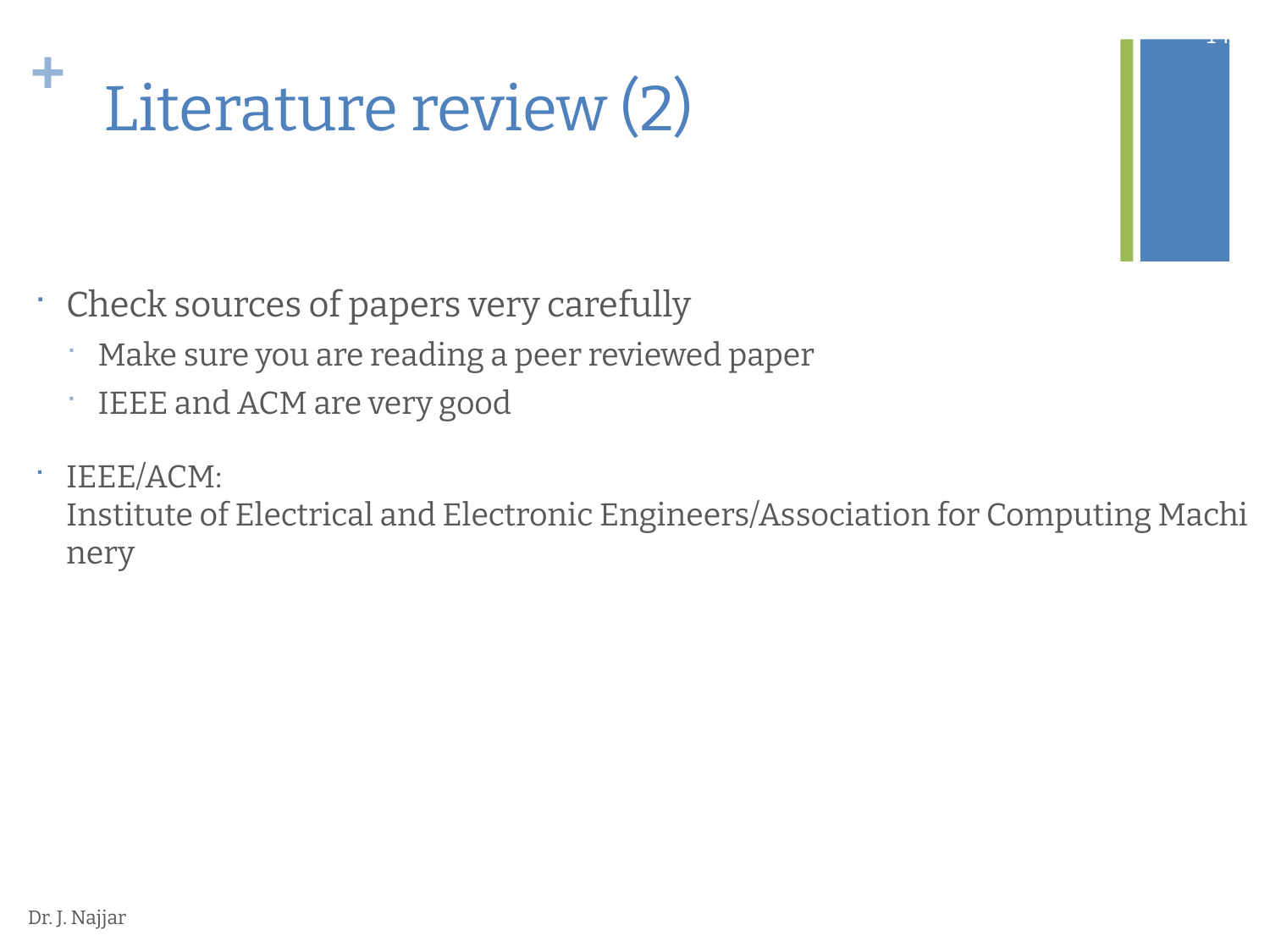

14
# Literature review (2)
Check sources of papers very carefully
Make sure you are reading a peer reviewed paper
IEEE and ACM are very good
IEEE/ACM: Institute of Electrical and Electronic Engineers/Association for Computing Machinery

Dr. J. Najjar